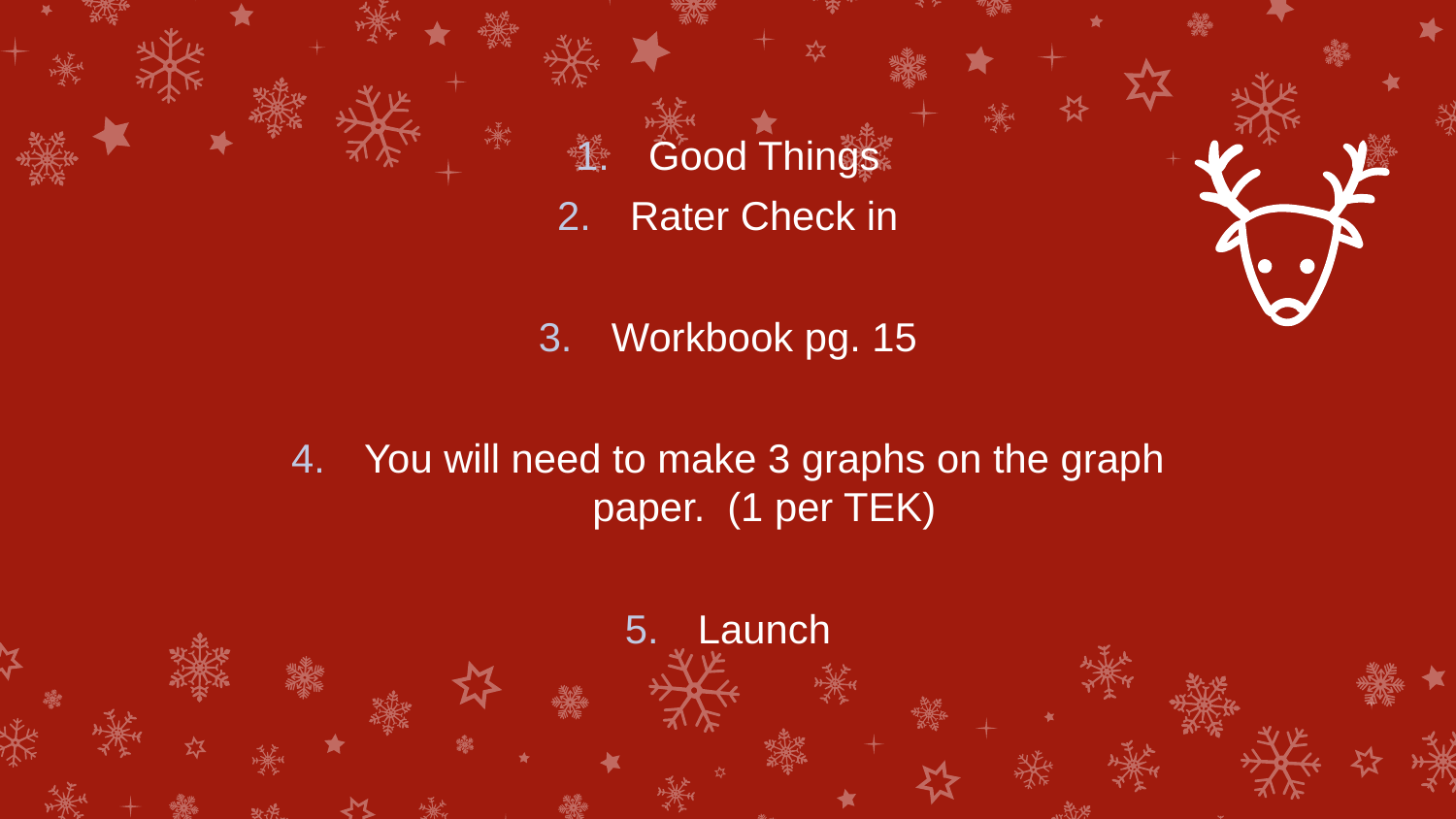

Good Things
Rater Check in

Workbook pg. 15

You will need to make 3 graphs on the graph paper.  (1 per TEK)

Launch